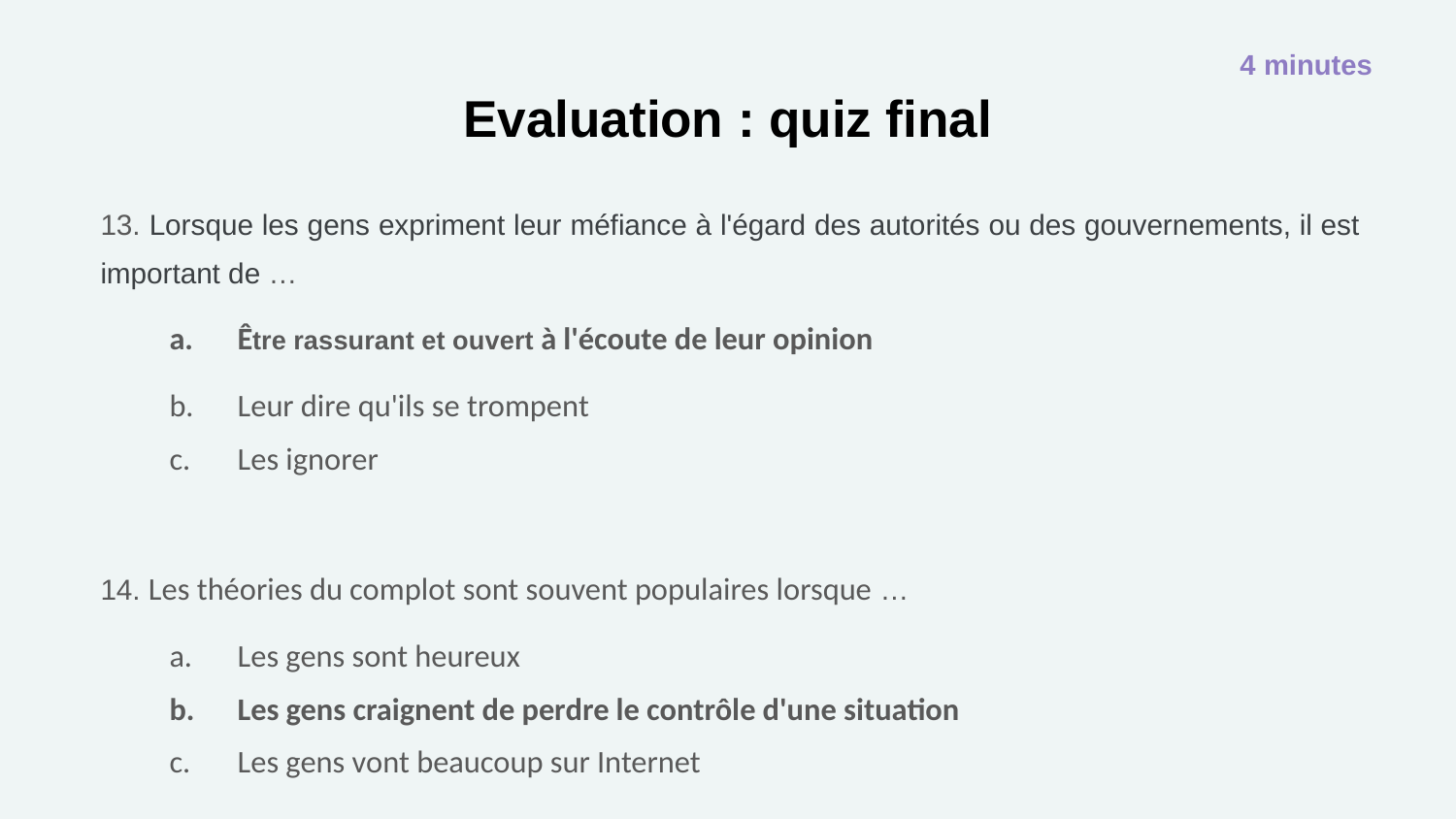

4 minutes
# Evaluation : quiz final
13. Lorsque les gens expriment leur méfiance à l'égard des autorités ou des gouvernements, il est important de …
Être rassurant et ouvert à l'écoute de leur opinion
Leur dire qu'ils se trompent
Les ignorer

14. Les théories du complot sont souvent populaires lorsque …
Les gens sont heureux
Les gens craignent de perdre le contrôle d'une situation
Les gens vont beaucoup sur Internet